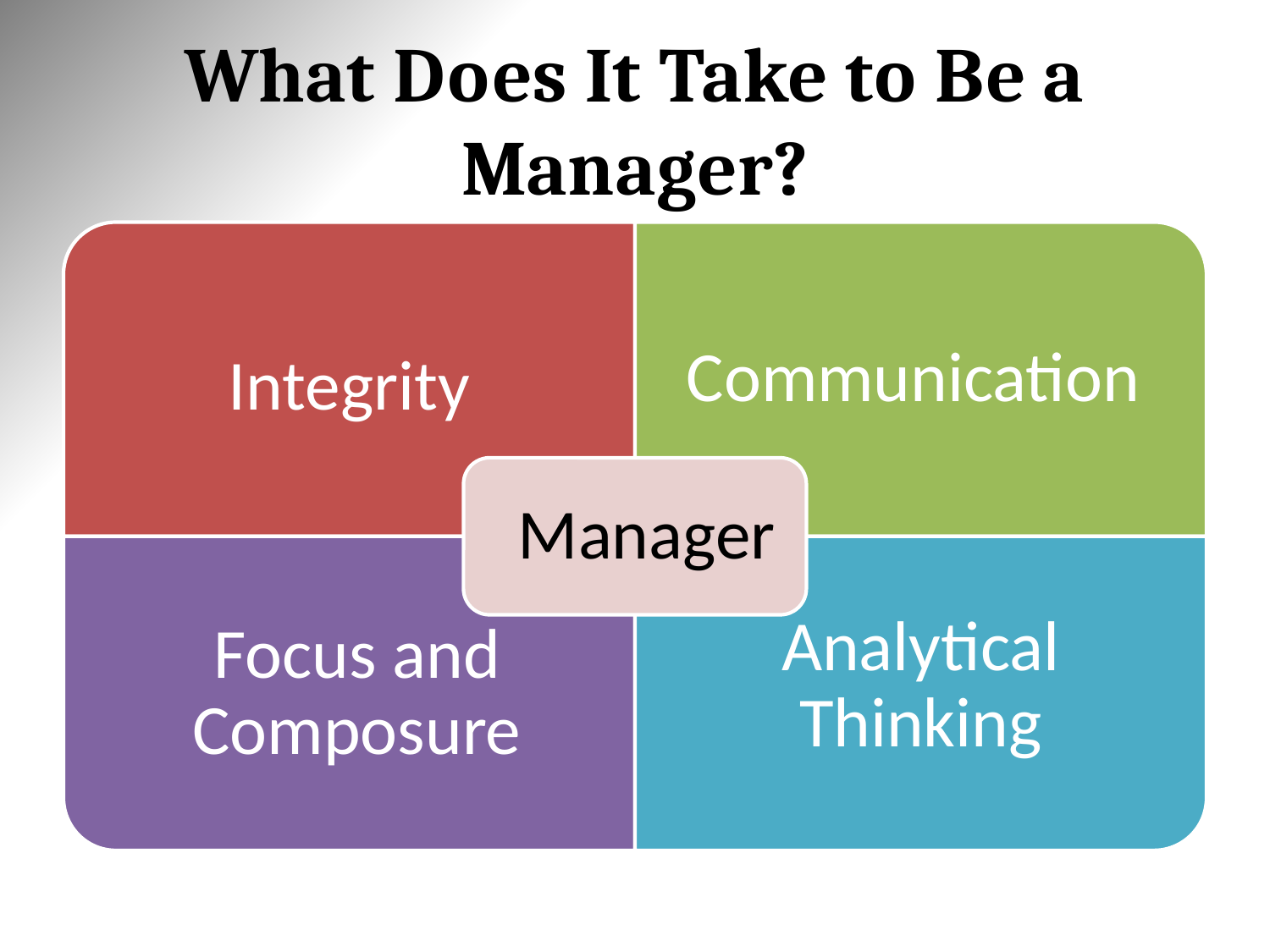

# What Does It Take to Be a Manager?
Integrity
Communication
Focus and Composure
Analytical Thinking
 Manager